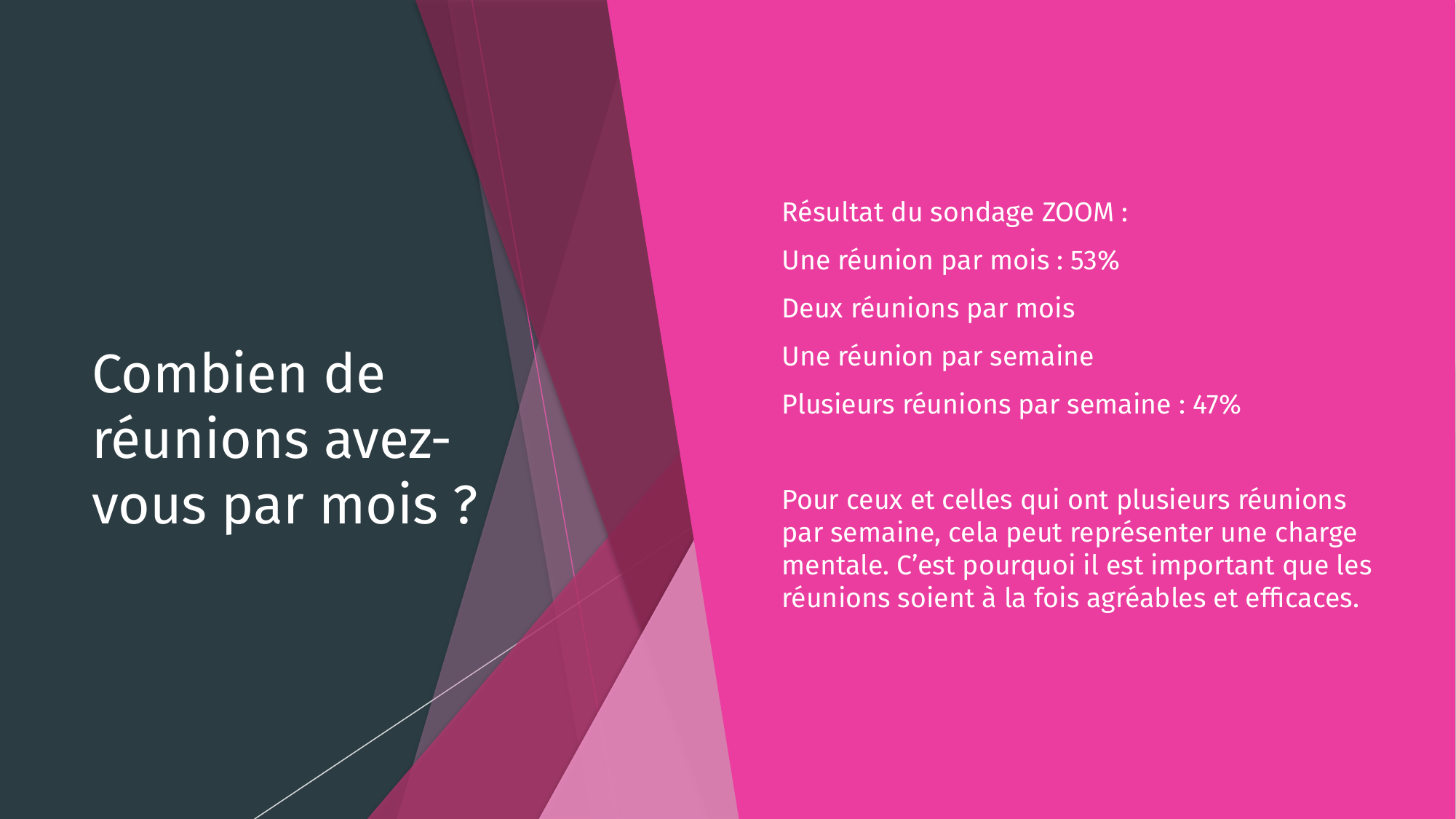

# Combien de réunions avez-vous par mois ?
Résultat du sondage ZOOM :
Une réunion par mois : 53%
Deux réunions par mois
Une réunion par semaine
Plusieurs réunions par semaine : 47%

Pour ceux et celles qui ont plusieurs réunions par semaine, cela peut représenter une charge mentale. C’est pourquoi il est important que les réunions soient à la fois agréables et efficaces.